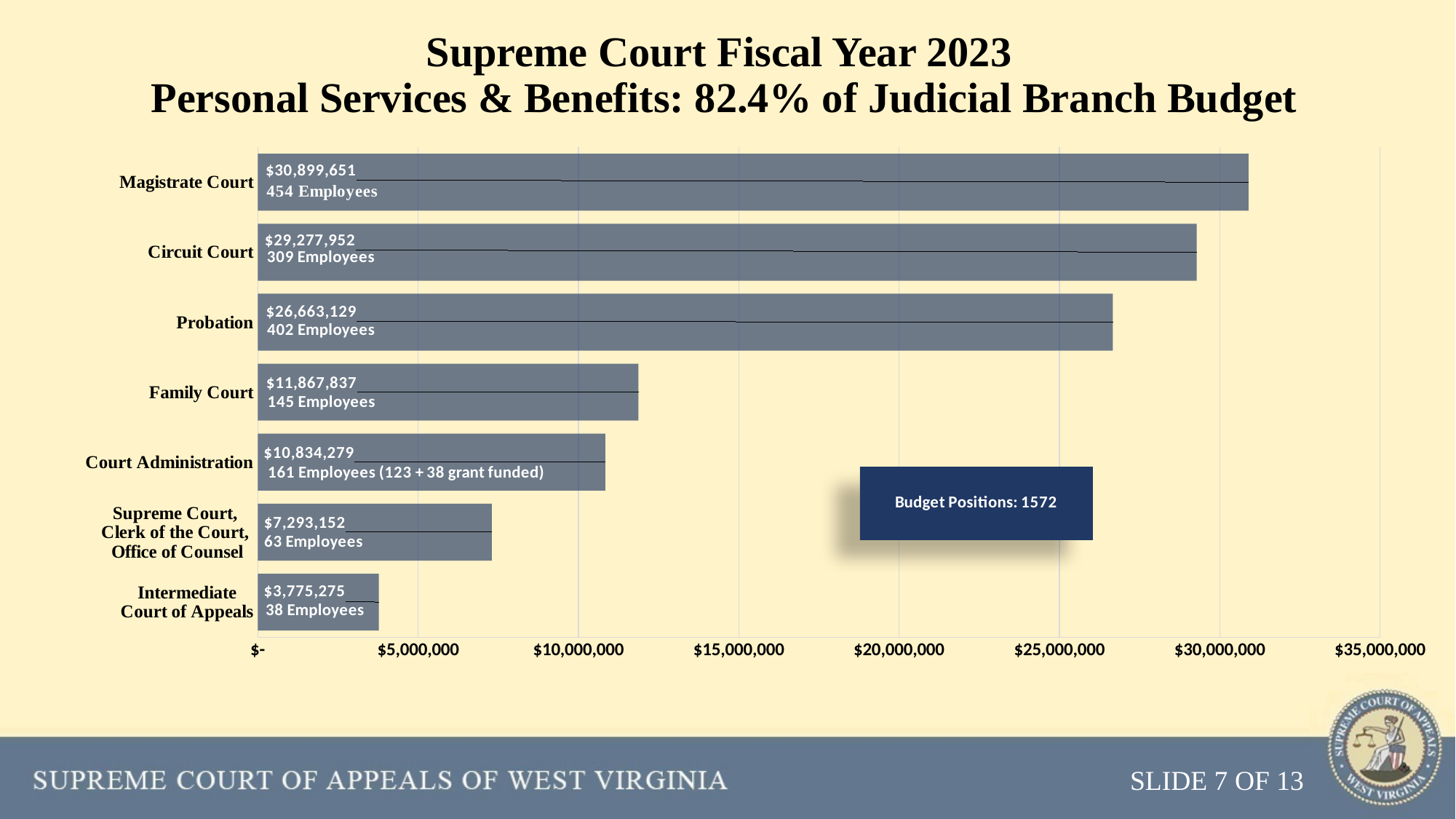

# Supreme Court Fiscal Year 2023 Personal Services & Benefits: 82.4% of Judicial Branch Budget

### Chart

| Category |  |
|---|---|
| Intermediate
Court of Appeals | 3775275.0 |
| Supreme Court,
Clerk of the Court,
Office of Counsel | 7293152.0 |
| Court Administration | 10834279.0 |
| Family Court | 11867837.0 |
| Probation | 26663129.0 |
| Circuit Court | 29277952.0 |
| Magistrate Court | 30899651.0 |
SLIDE 7 OF 13